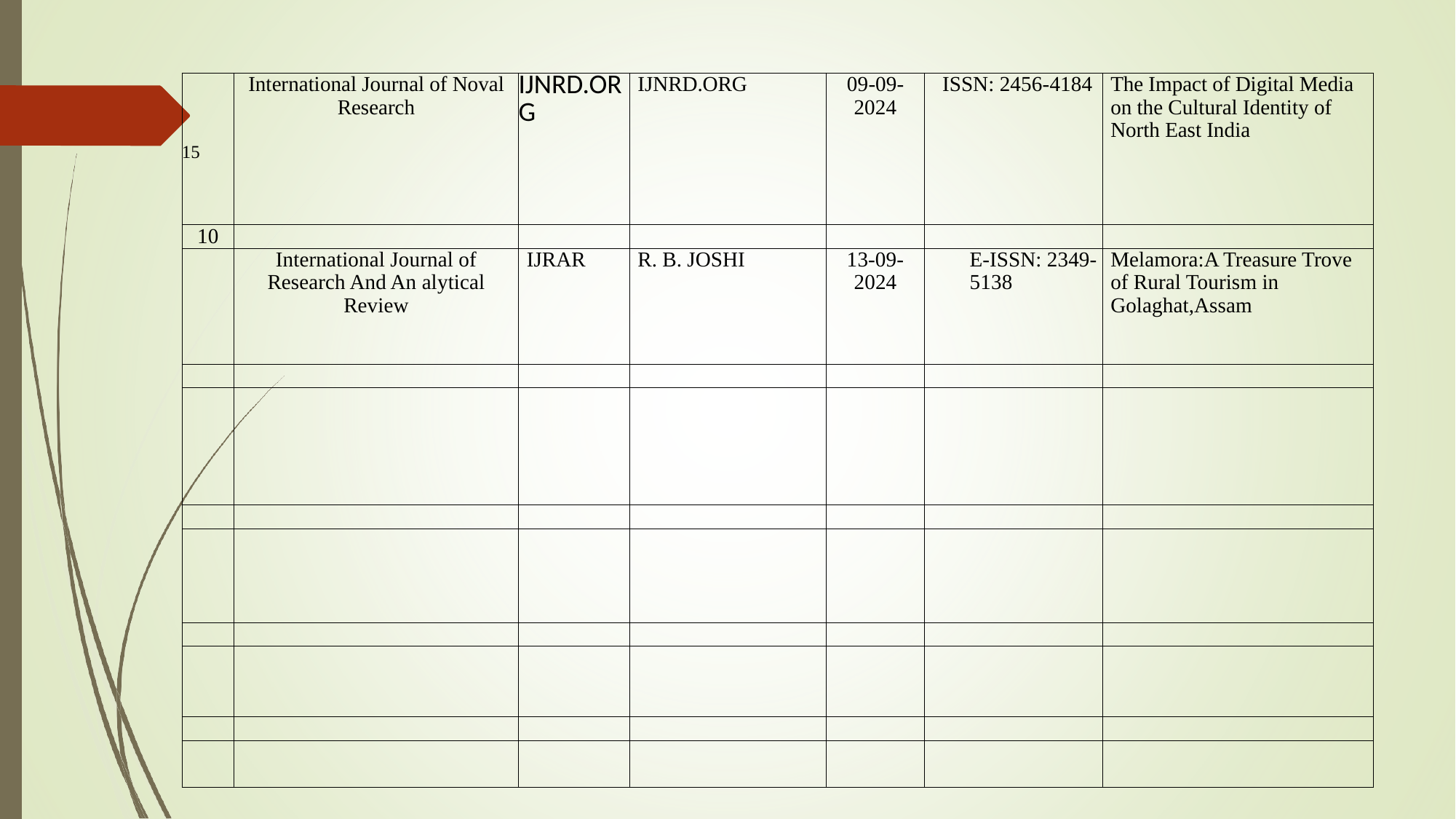

|  | International Journal of Noval Research | IJNRD.ORG | IJNRD.ORG | 09-09-2024 | ISSN: 2456-4184 | The Impact of Digital Media on the Cultural Identity of North East India |
| --- | --- | --- | --- | --- | --- | --- |
| 15 |  |  |  |  |  |  |
|  |  |  |  |  |  |  |
|  |  |  |  |  |  |  |
| 10 |  |  |  |  |  |  |
|  | International Journal of Research And An alytical Review | IJRAR | R. B. JOSHI | 13-09-2024 | E-ISSN: 2349-5138 | Melamora:A Treasure Trove of Rural Tourism in Golaghat,Assam |
|  |  |  |  |  |  |  |
|  |  |  |  |  |  |  |
|  |  |  |  |  |  |  |
|  |  |  |  |  |  |  |
|  |  |  |  |  |  |  |
|  |  |  |  |  |  |  |
|  |  |  |  |  |  |  |
|  |  |  |  |  |  |  |
|  |  |  |  |  |  |  |
|  |  |  |  |  |  |  |
|  |  |  |  |  |  |  |
|  |  |  |  |  |  |  |
|  |  |  |  |  |  |  |
|  |  |  |  |  |  |  |
|  |  |  |  |  |  |  |
|  |  |  |  |  |  |  |
|  |  |  |  |  |  |  |
|  |  |  |  |  |  |  |
|  |  |  |  |  |  |  |
|  |  |  |  |  |  |  |